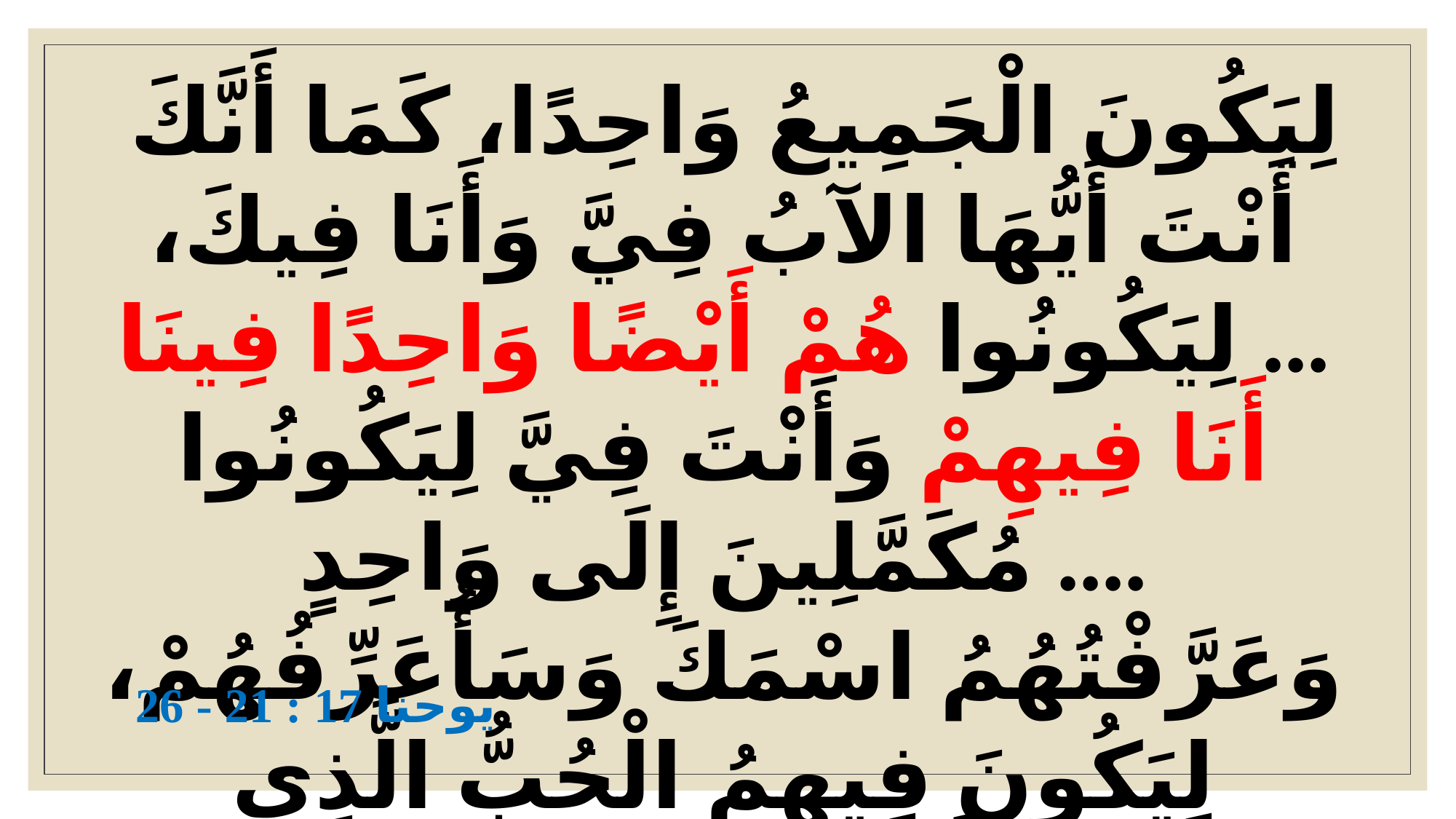

لِيَكُونَ الْجَمِيعُ وَاحِدًا، كَمَا أَنَّكَ أَنْتَ أَيُّهَا الآبُ فِيَّ وَأَنَا فِيكَ، لِيَكُونُوا هُمْ أَيْضًا وَاحِدًا فِينَا ...
أَنَا فِيهِمْ وَأَنْتَ فِيَّ لِيَكُونُوا مُكَمَّلِينَ إِلَى وَاحِدٍ ....
وَعَرَّفْتُهُمُ اسْمَكَ وَسَأُعَرِّفُهُمْ، لِيَكُونَ فِيهِمُ الْحُبُّ الَّذِي أَحْبَبْتَنِي بِهِ، وَأَكُونَ أَنَا فِيهِمْ .
 يوحنا 17 : 21 - 26